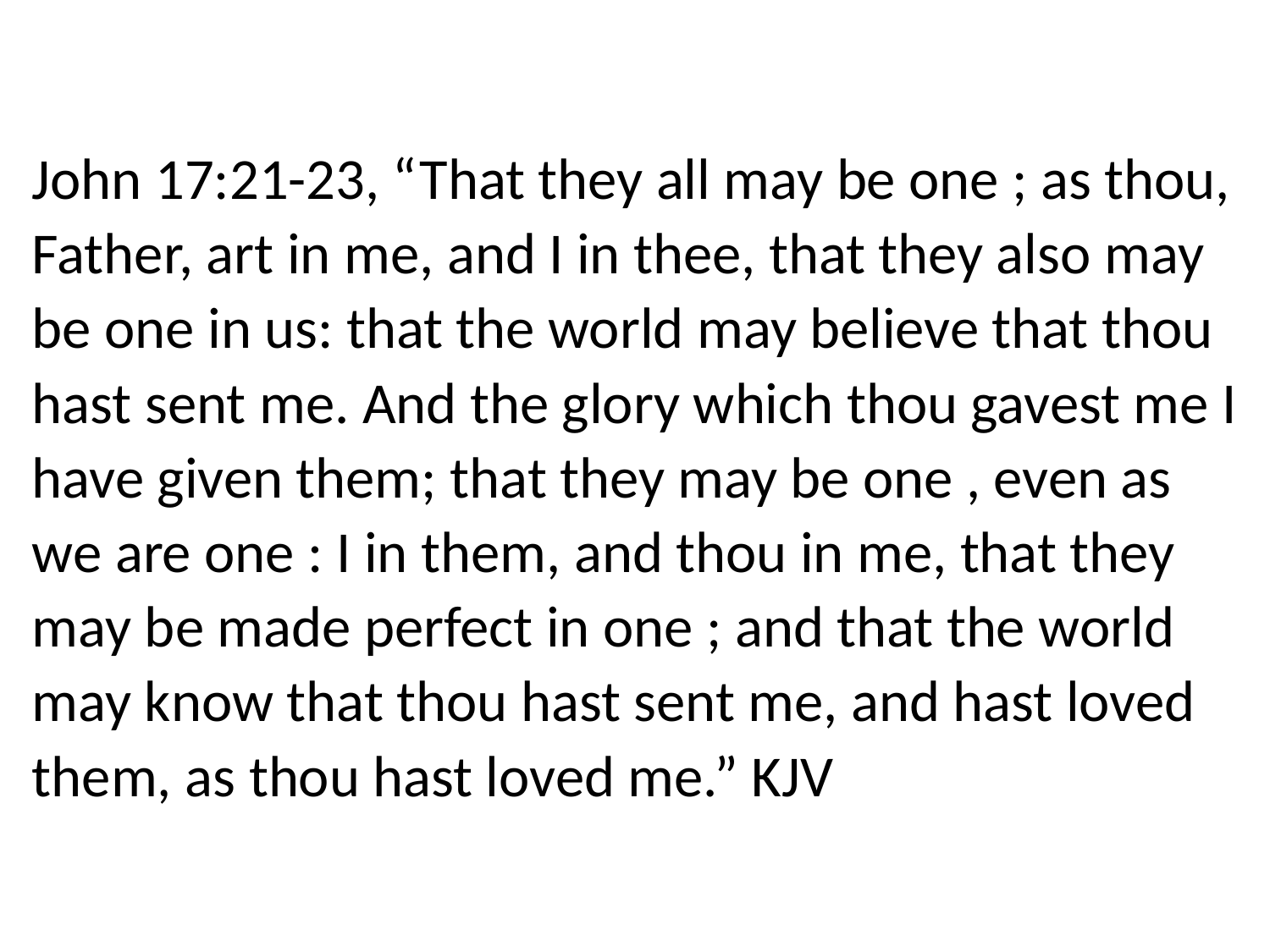

John 17:21-23, “That they all may be one ; as thou, Father, art in me, and I in thee, that they also may be one in us: that the world may believe that thou hast sent me. And the glory which thou gavest me I have given them; that they may be one , even as we are one : I in them, and thou in me, that they may be made perfect in one ; and that the world may know that thou hast sent me, and hast loved them, as thou hast loved me.” KJV